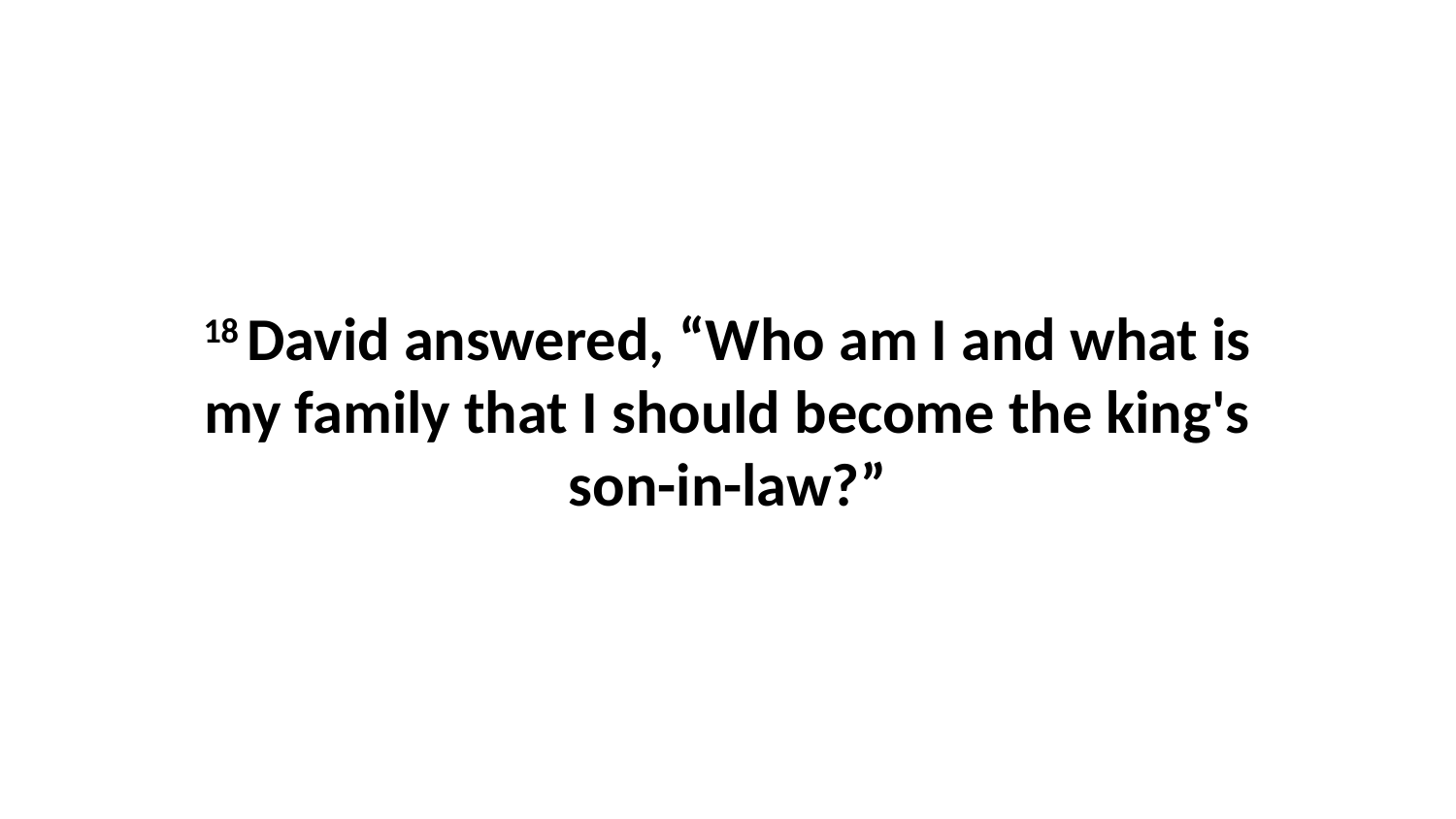

18 David answered, “Who am I and what is my family that I should become the king's son-in-law?”